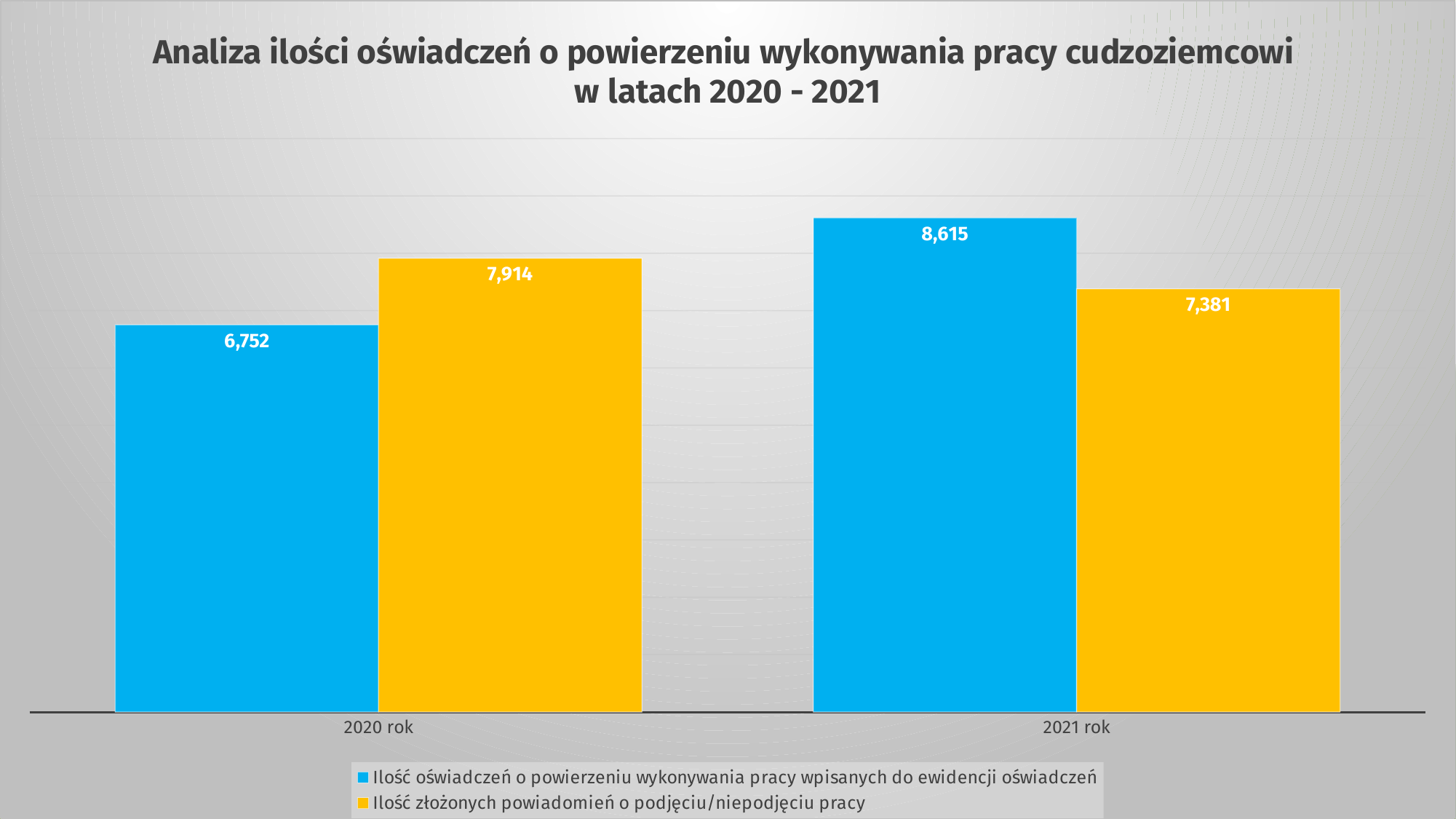

### Chart: Analiza ilości oświadczeń o powierzeniu wykonywania pracy cudzoziemcowi w latach 2020 - 2021

| Category | Ilość oświadczeń o powierzeniu wykonywania pracy wpisanych do ewidencji oświadczeń | Ilość złożonych powiadomień o podjęciu/niepodjęciu pracy |
|---|---|---|
| 2020 rok | 6752.0 | 7914.0 |
| 2021 rok | 8615.0 | 7381.0 |